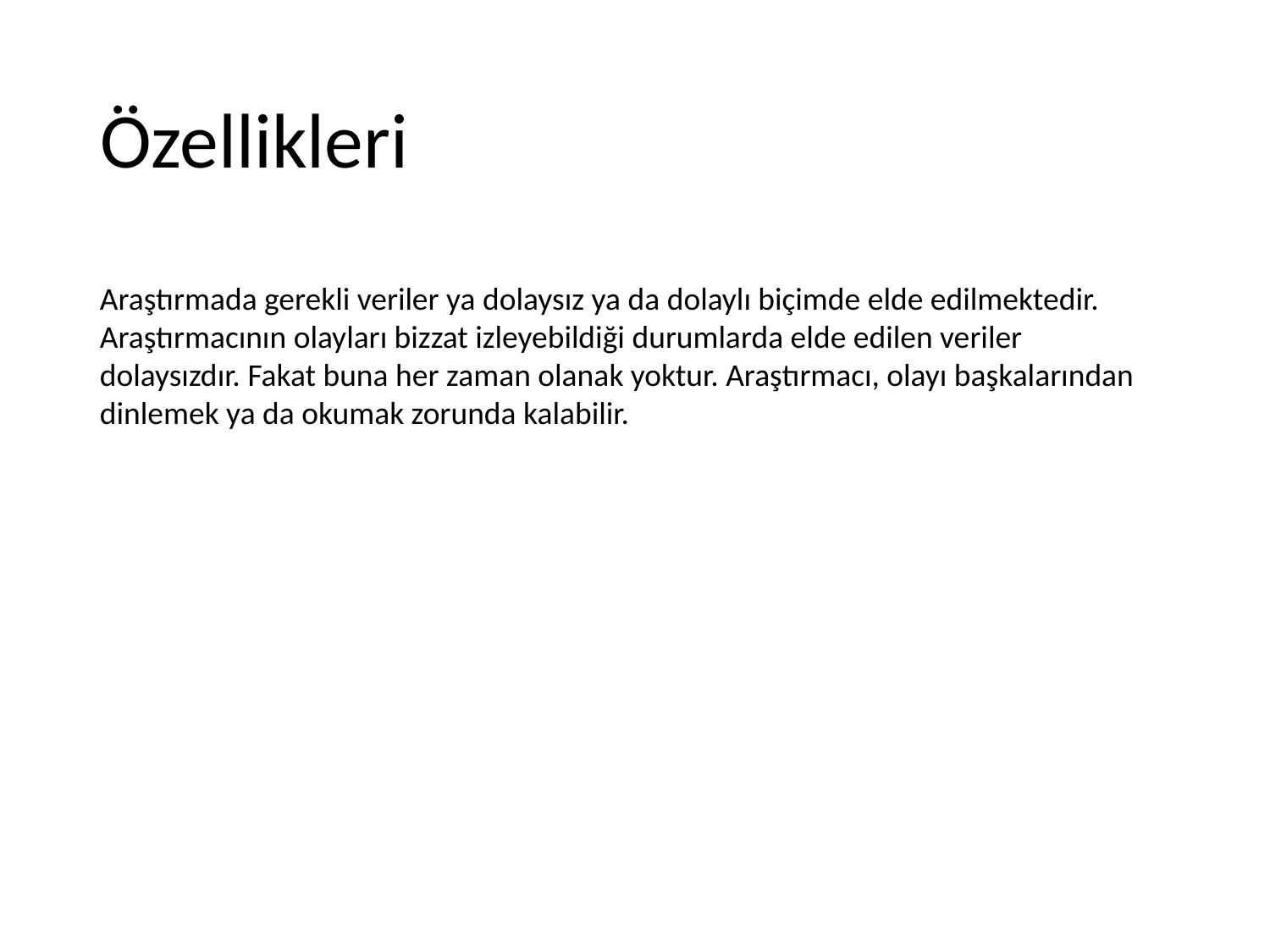

# Özellikleri
Araştırmada gerekli veriler ya dolaysız ya da dolaylı biçimde elde edilmektedir. Araştırmacının olayları bizzat izleyebildiği durumlarda elde edilen veriler dolaysızdır. Fakat buna her zaman olanak yoktur. Araştırmacı, olayı başkalarından dinlemek ya da okumak zorunda kalabilir.